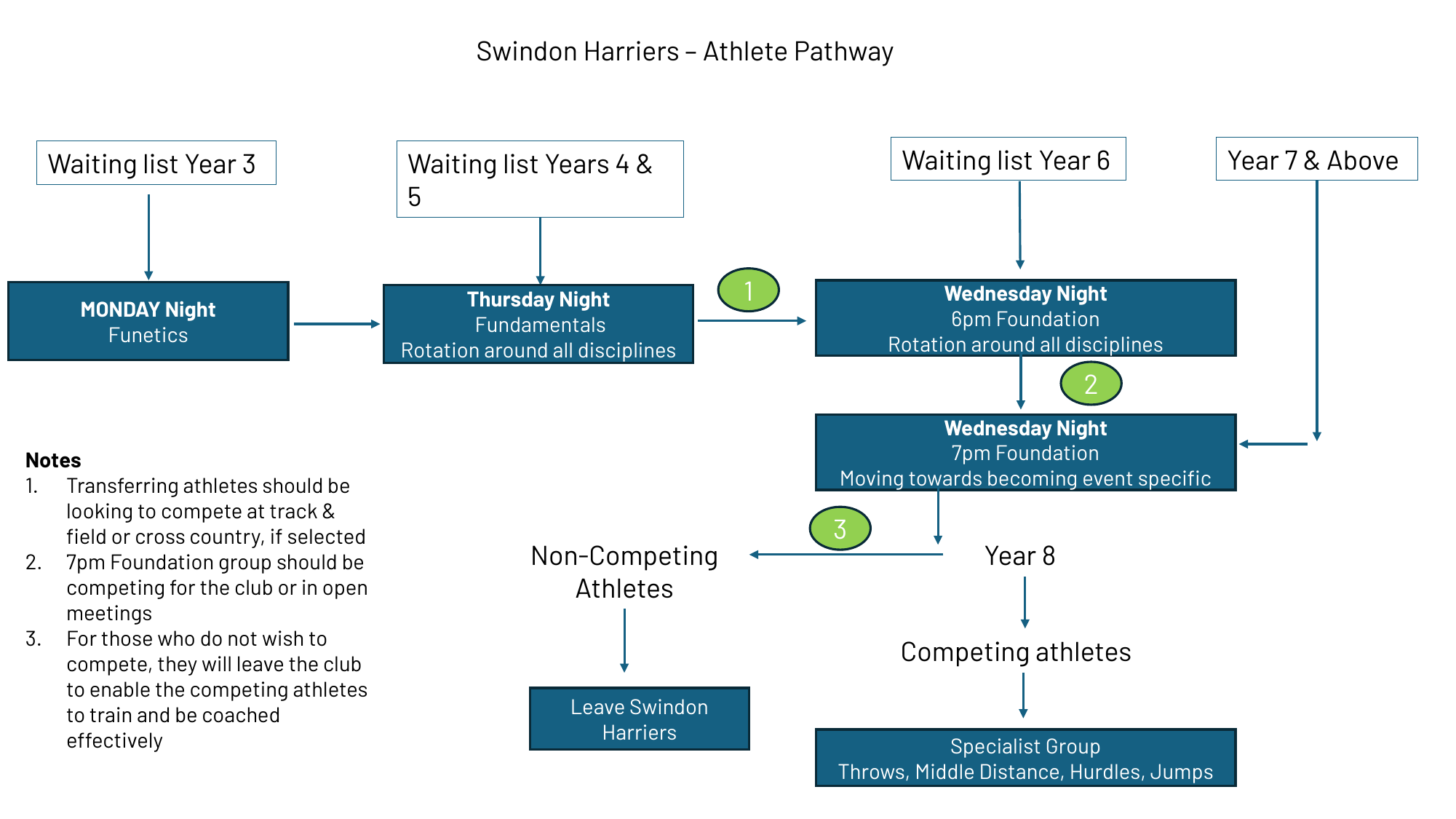

Swindon Harriers – Athlete Pathway
Waiting list Year 6
Year 7 & Above
Waiting list Year 3
Waiting list Years 4 & 5
1
Wednesday Night
6pm Foundation
Rotation around all disciplines
MONDAY Night
Funetics
Thursday Night
 Fundamentals
Rotation around all disciplines
2
Wednesday Night
7pm Foundation
Moving towards becoming event specific
Notes
Transferring athletes should be looking to compete at track & field or cross country, if selected
7pm Foundation group should be competing for the club or in open meetings
For those who do not wish to compete, they will leave the club to enable the competing athletes to train and be coached effectively
3
Non-Competing Athletes
Year 8
Competing athletes
Leave Swindon Harriers
Specialist Group
Throws, Middle Distance, Hurdles, Jumps